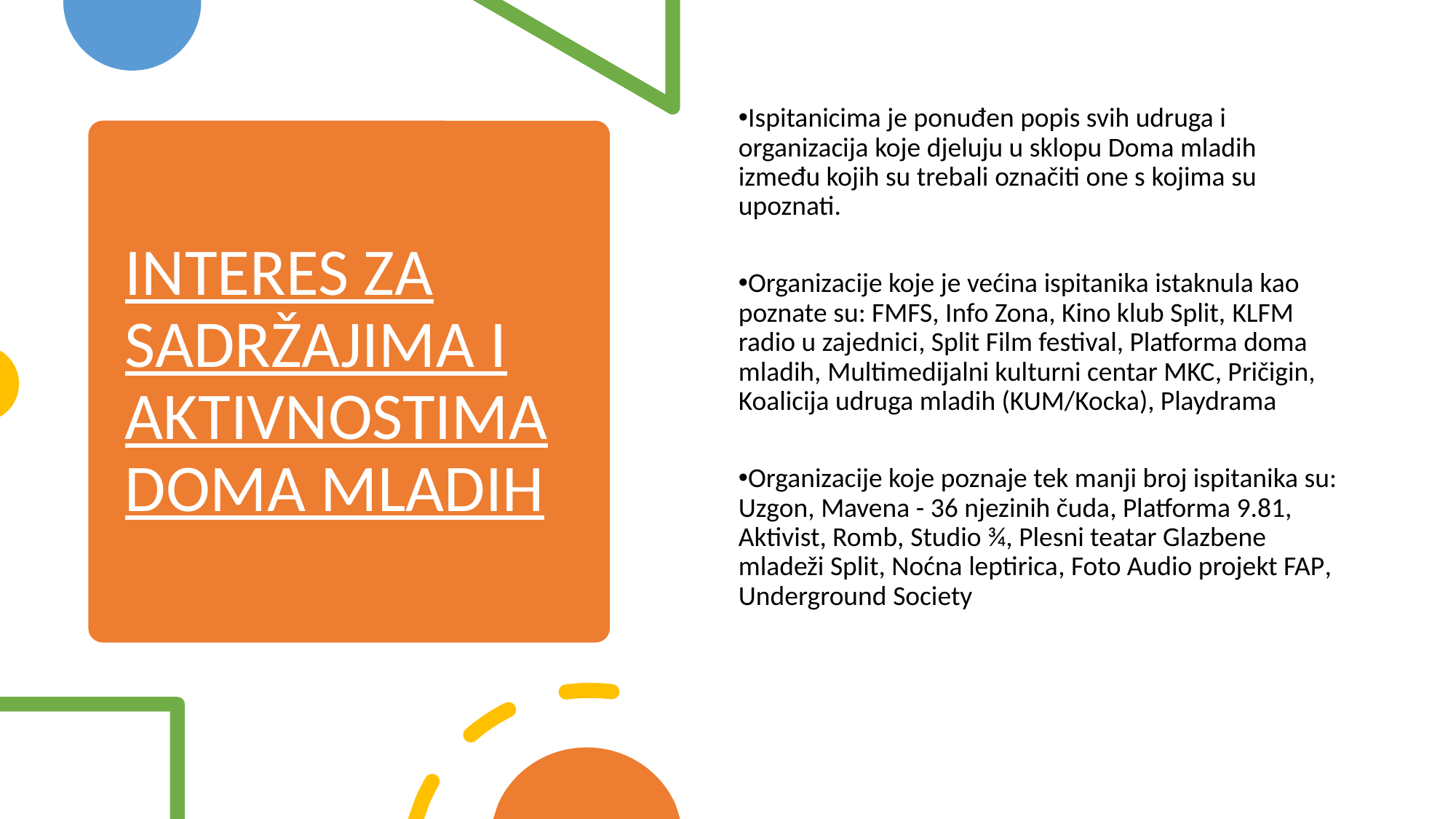

Ispitanicima je ponuđen popis svih udruga i organizacija koje djeluju u sklopu Doma mladih između kojih su trebali označiti one s kojima su upoznati.

Organizacije koje je većina ispitanika istaknula kao poznate su: FMFS, Info Zona, Kino klub Split, KLFM radio u zajednici, Split Film festival, Platforma doma mladih, Multimedijalni kulturni centar MKC, Pričigin, Koalicija udruga mladih (KUM/Kocka), Playdrama

Organizacije koje poznaje tek manji broj ispitanika su: Uzgon, Mavena - 36 njezinih čuda, Platforma 9.81, Aktivist, Romb, Studio ¾, Plesni teatar Glazbene mladeži Split, Noćna leptirica, Foto Audio projekt FAP, Underground Society

INTERES ZA SADRŽAJIMA I AKTIVNOSTIMA DOMA MLADIH